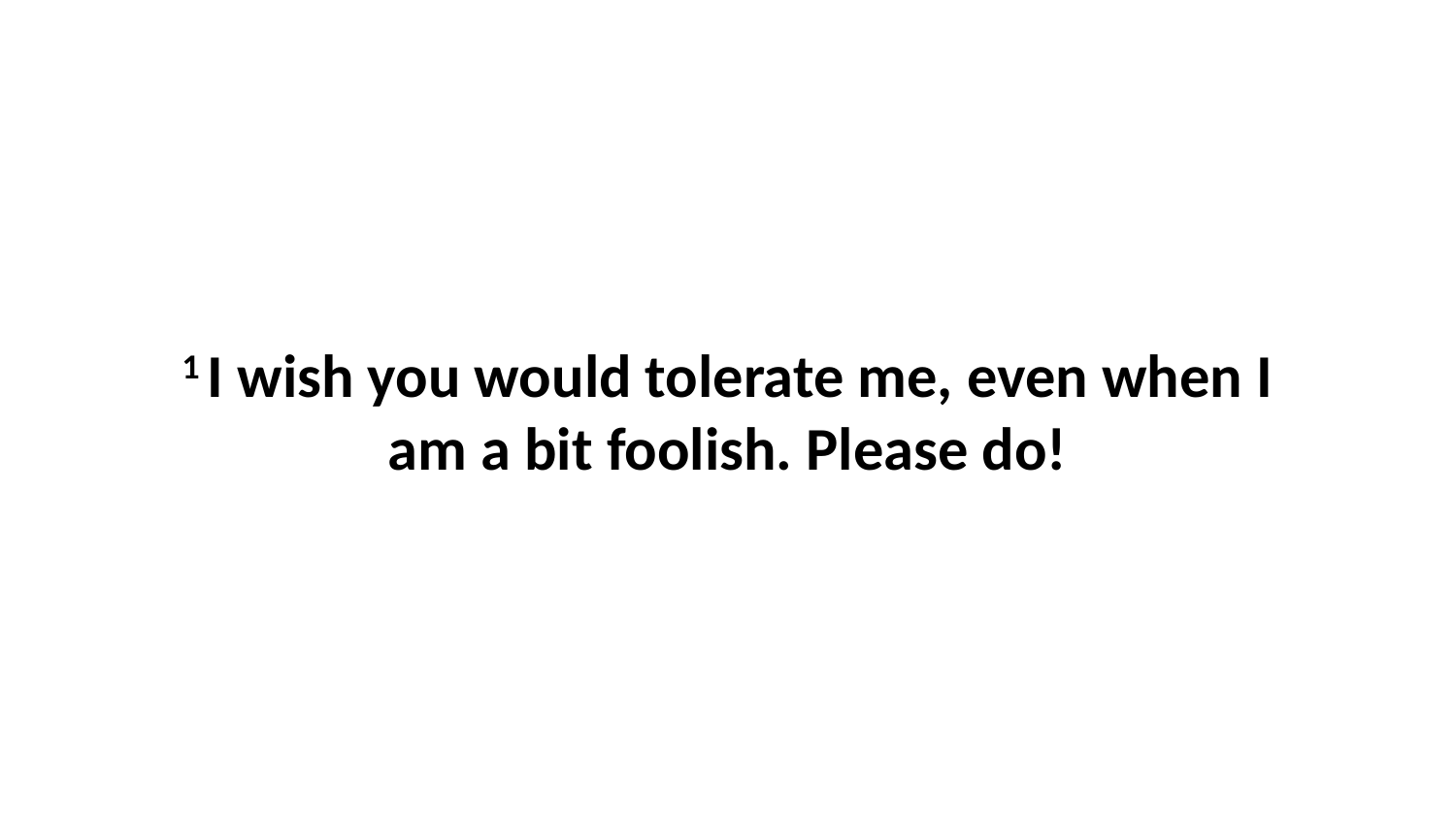

1 I wish you would tolerate me, even when I am a bit foolish. Please do!